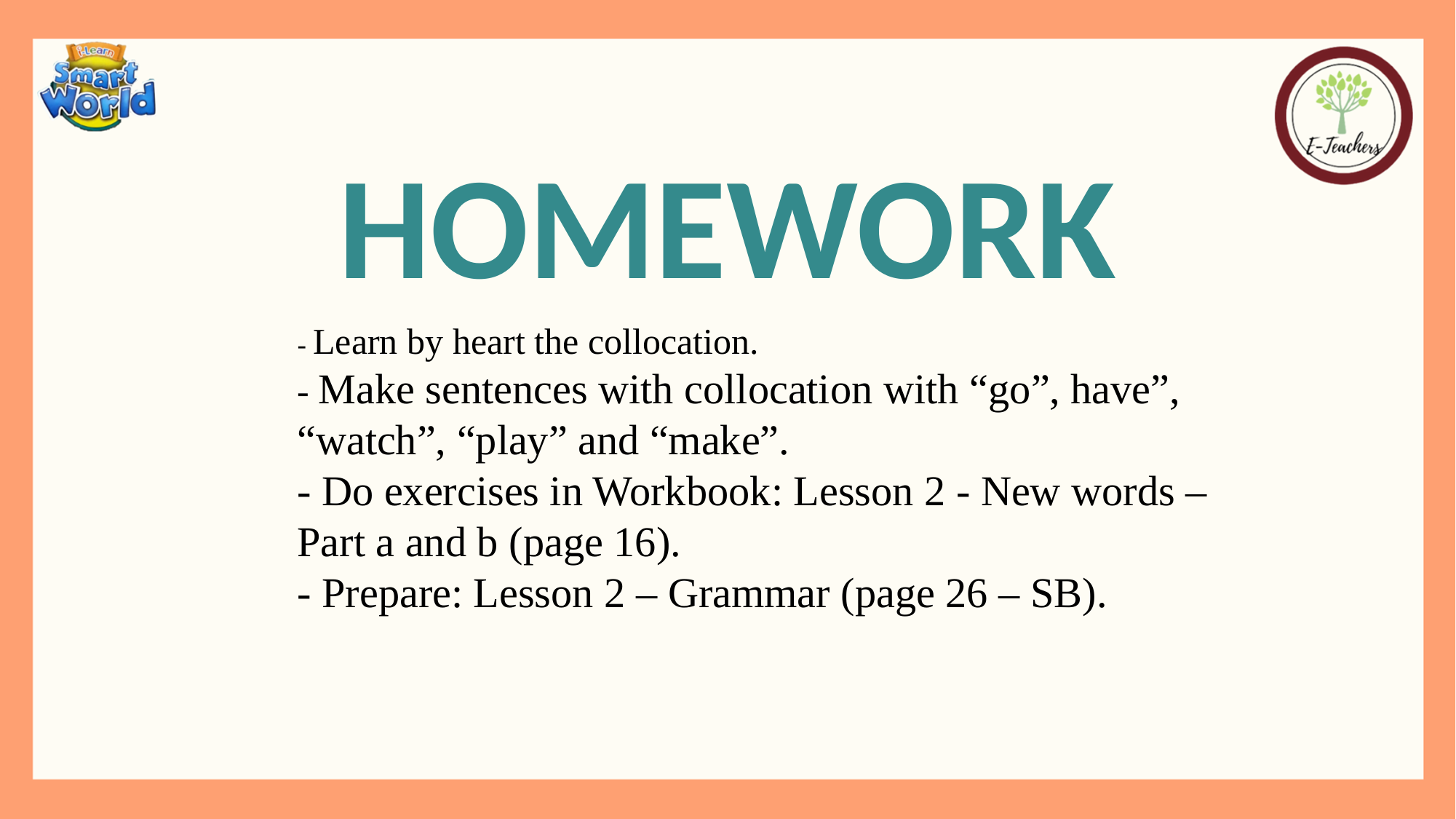

HOMEWORK
- Learn by heart the collocation.
- Make sentences with collocation with “go”, have”, “watch”, “play” and “make”.
- Do exercises in Workbook: Lesson 2 - New words – Part a and b (page 16).
- Prepare: Lesson 2 – Grammar (page 26 – SB).